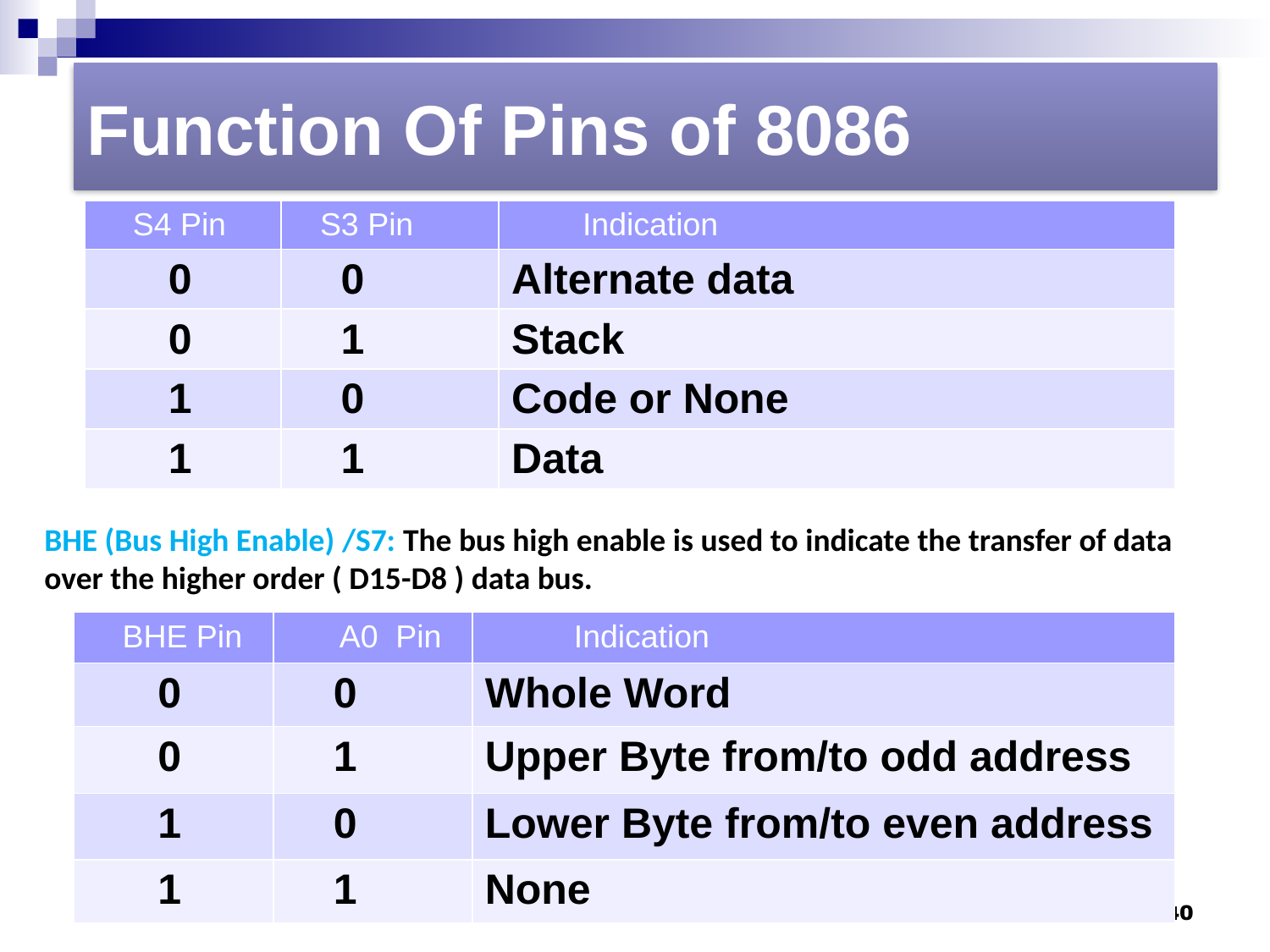

Function Of Pins of 8086
| S4 Pin | S3 Pin | Indication |
| --- | --- | --- |
| 0 | 0 | Alternate data |
| 0 | 1 | Stack |
| 1 | 0 | Code or None |
| 1 | 1 | Data |
BHE (Bus High Enable) /S7: The bus high enable is used to indicate the transfer of data over the higher order ( D15-D8 ) data bus.
| BHE Pin | A0 Pin | Indication |
| --- | --- | --- |
| 0 | 0 | Whole Word |
| 0 | 1 | Upper Byte from/to odd address |
| 1 | 0 | Lower Byte from/to even address |
| 1 | 1 | None |
40